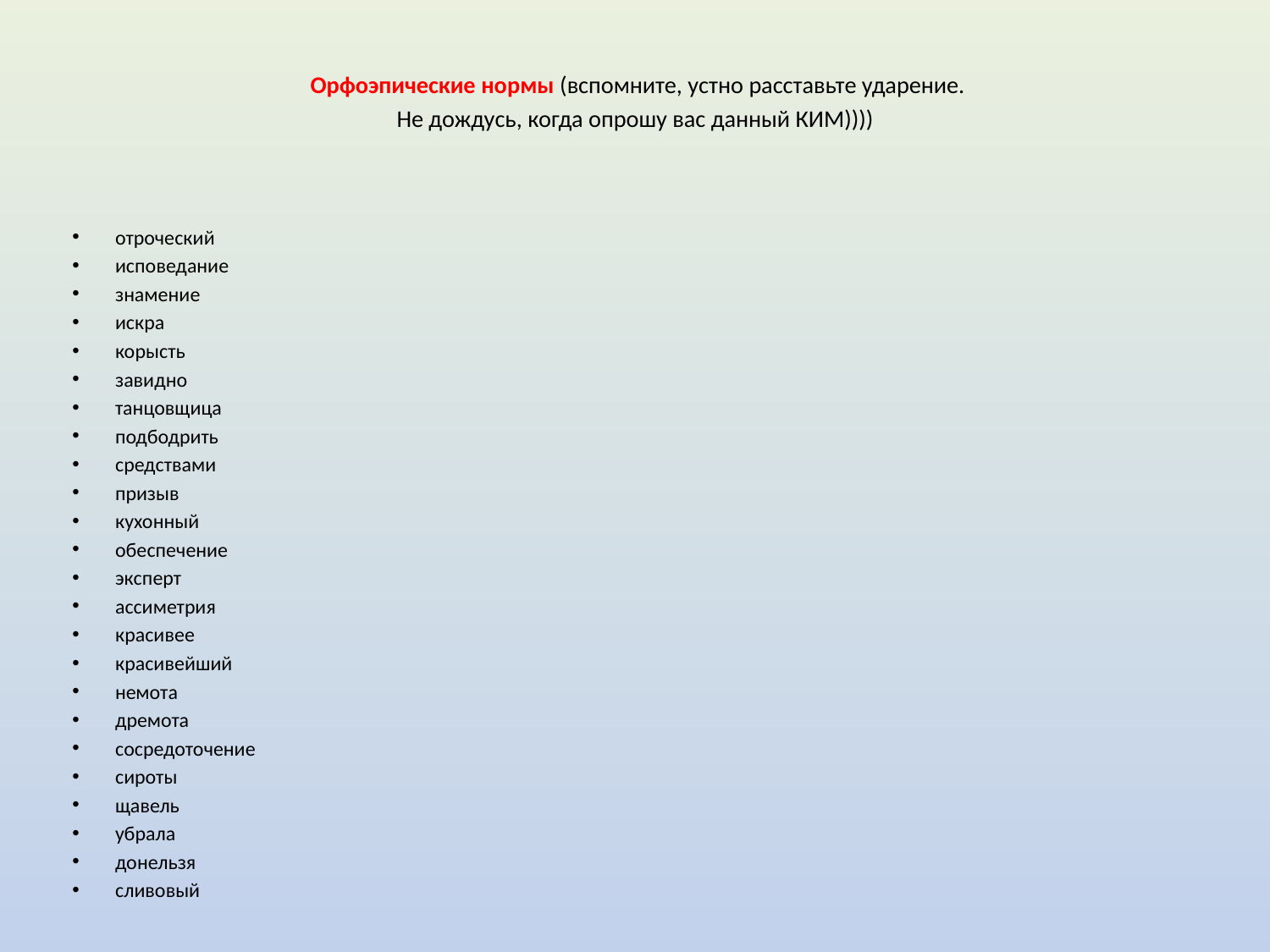

# Орфоэпические нормы (вспомните, устно расставьте ударение. Не дождусь, когда опрошу вас данный КИМ))))
отроческий
исповедание
знамение
искра
корысть
завидно
танцовщица
подбодрить
средствами
призыв
кухонный
обеспечение
эксперт
ассиметрия
красивее
красивейший
немота
дремота
сосредоточение
сироты
щавель
убрала
донельзя
сливовый